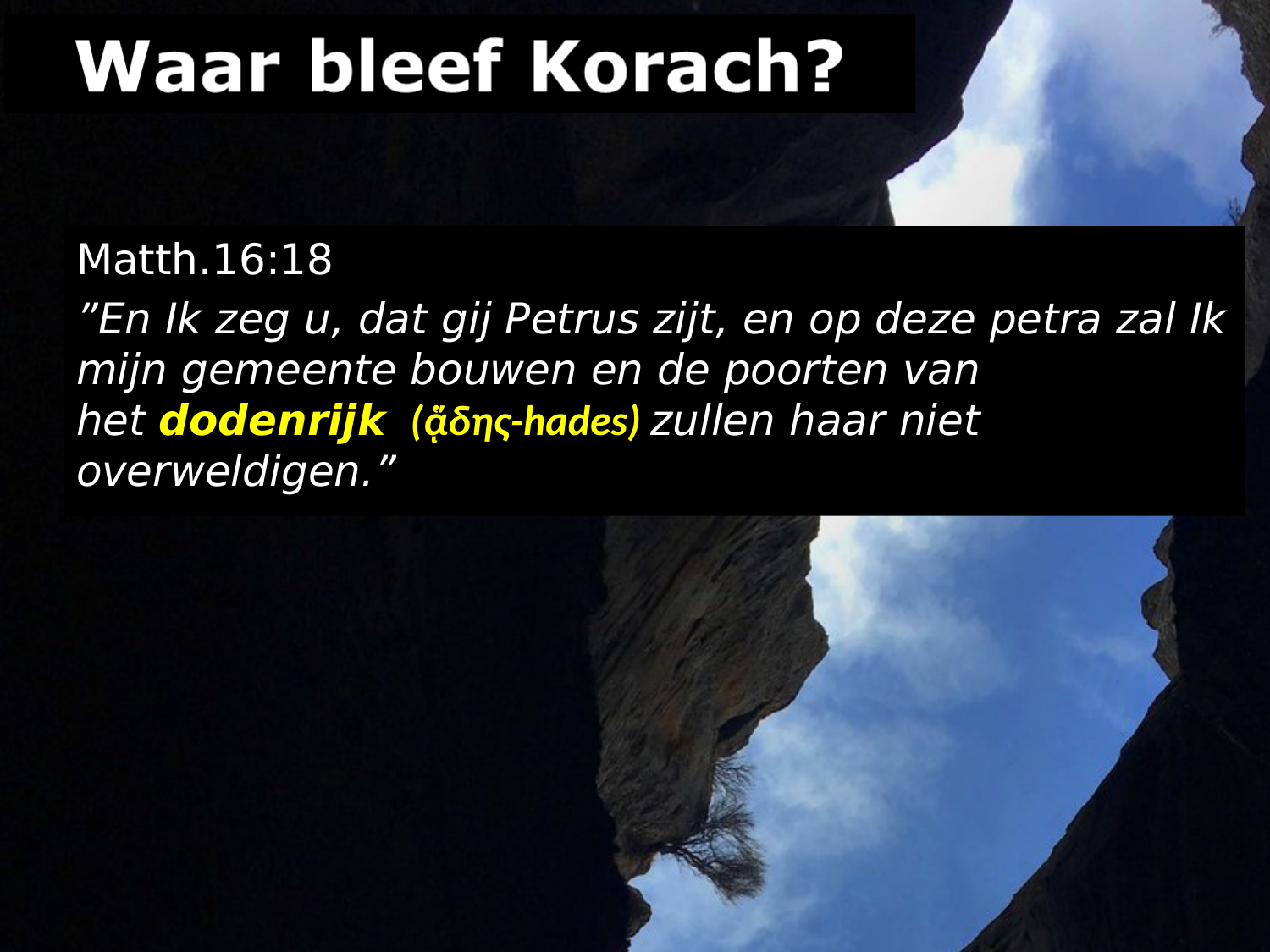

Matth.16:18
”En Ik zeg u, dat gij Petrus zijt, en op deze petra zal Ik mijn gemeente bouwen en de poorten van het dodenrijk  (ᾅδης-hades) zullen haar niet overweldigen.”